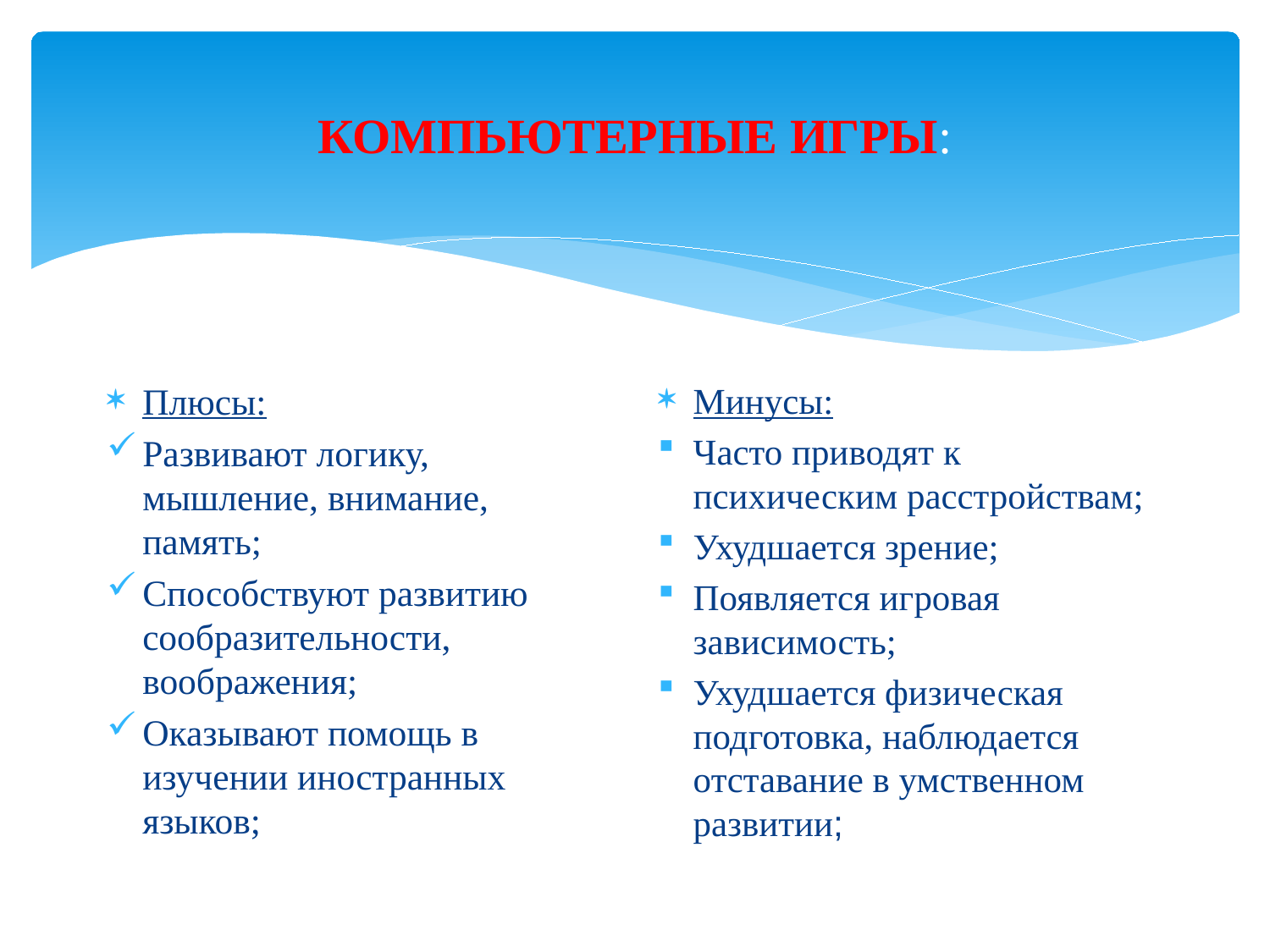

# КОМПЬЮТЕРНЫЕ ИГРЫ:
Плюсы:
Развивают логику, мышление, внимание, память;
Способствуют развитию сообразительности, воображения;
Оказывают помощь в изучении иностранных языков;

Минусы:
Часто приводят к психическим расстройствам;
Ухудшается зрение;
Появляется игровая зависимость;
Ухудшается физическая подготовка, наблюдается отставание в умственном развитии;